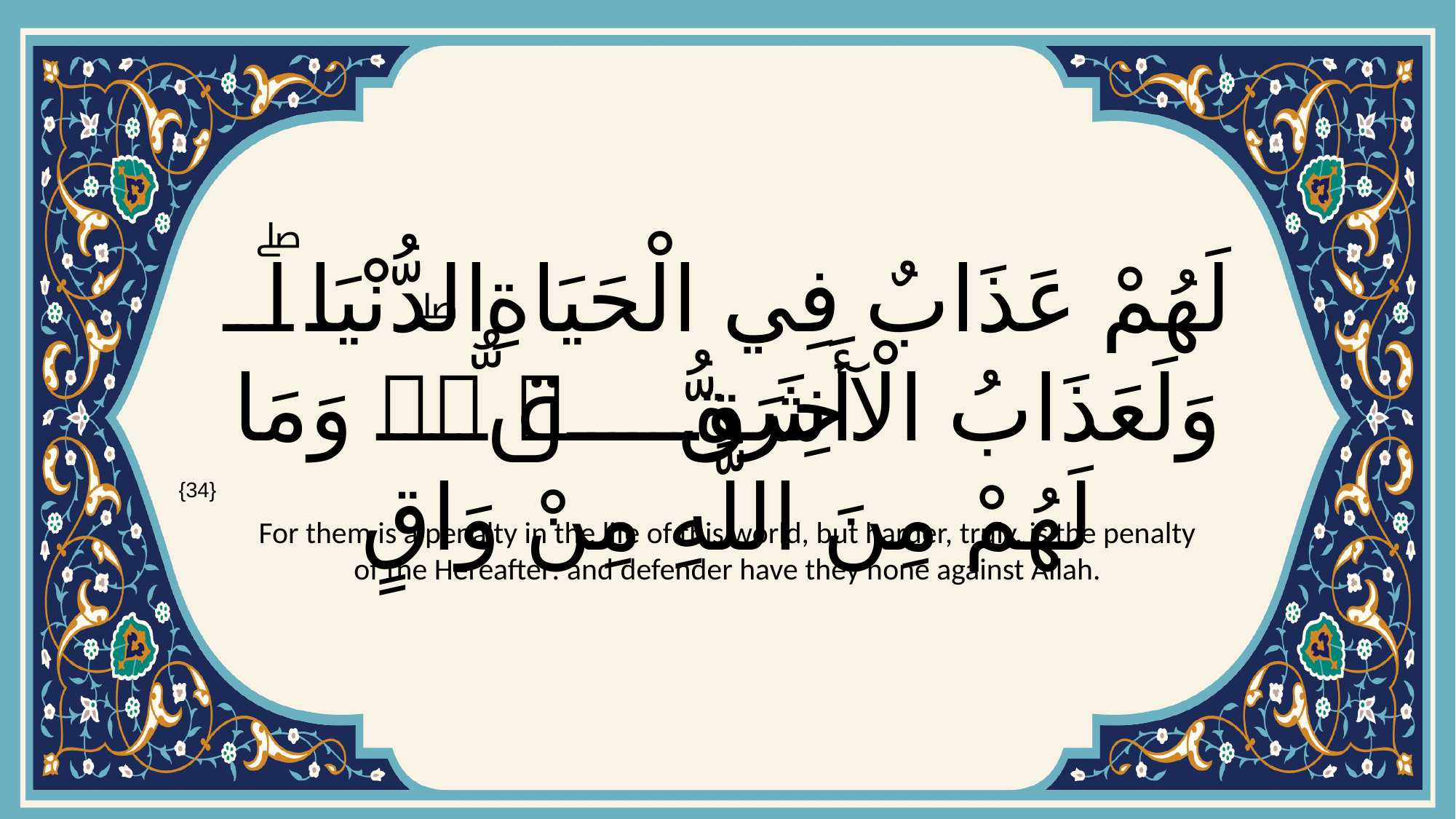

# لَهُمْ عَذَابٌ فِي الْحَيَاةِ الدُّنْيَاۖ وَلَعَذَابُ الْآخِرَةِ أَشَقُّۖ وَمَا لَهُمْ مِنَ اللَّهِ مِنْ وَاقٍ
{34}
For them is a penalty in the life of this world, but harder, truly, is the penalty of the Hereafter: and defender have they none against Allah.